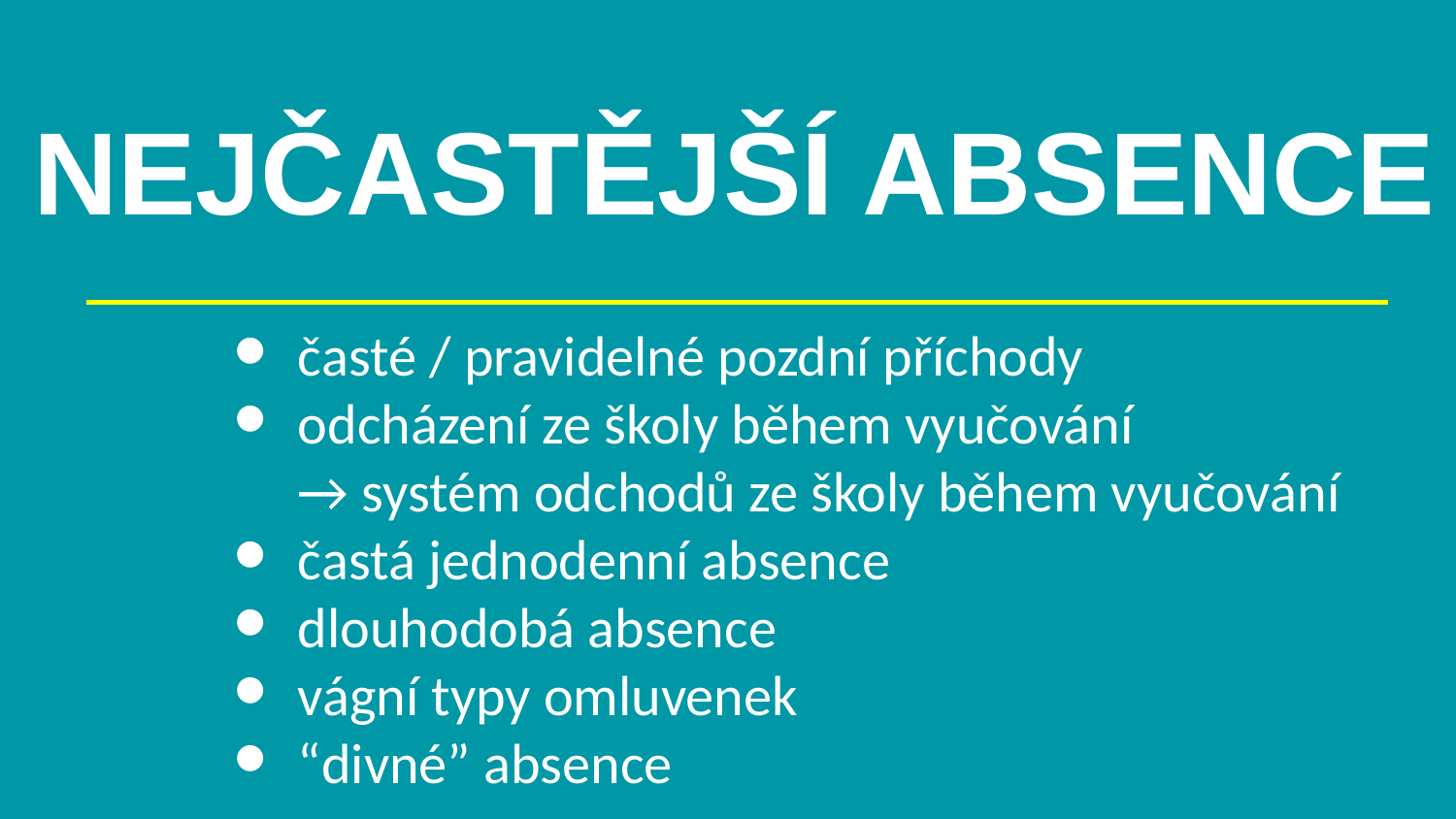

# NEJČASTĚJŠÍ ABSENCE
časté / pravidelné pozdní příchody
odcházení ze školy během vyučování
→ systém odchodů ze školy během vyučování
častá jednodenní absence
dlouhodobá absence
vágní typy omluvenek
“divné” absence